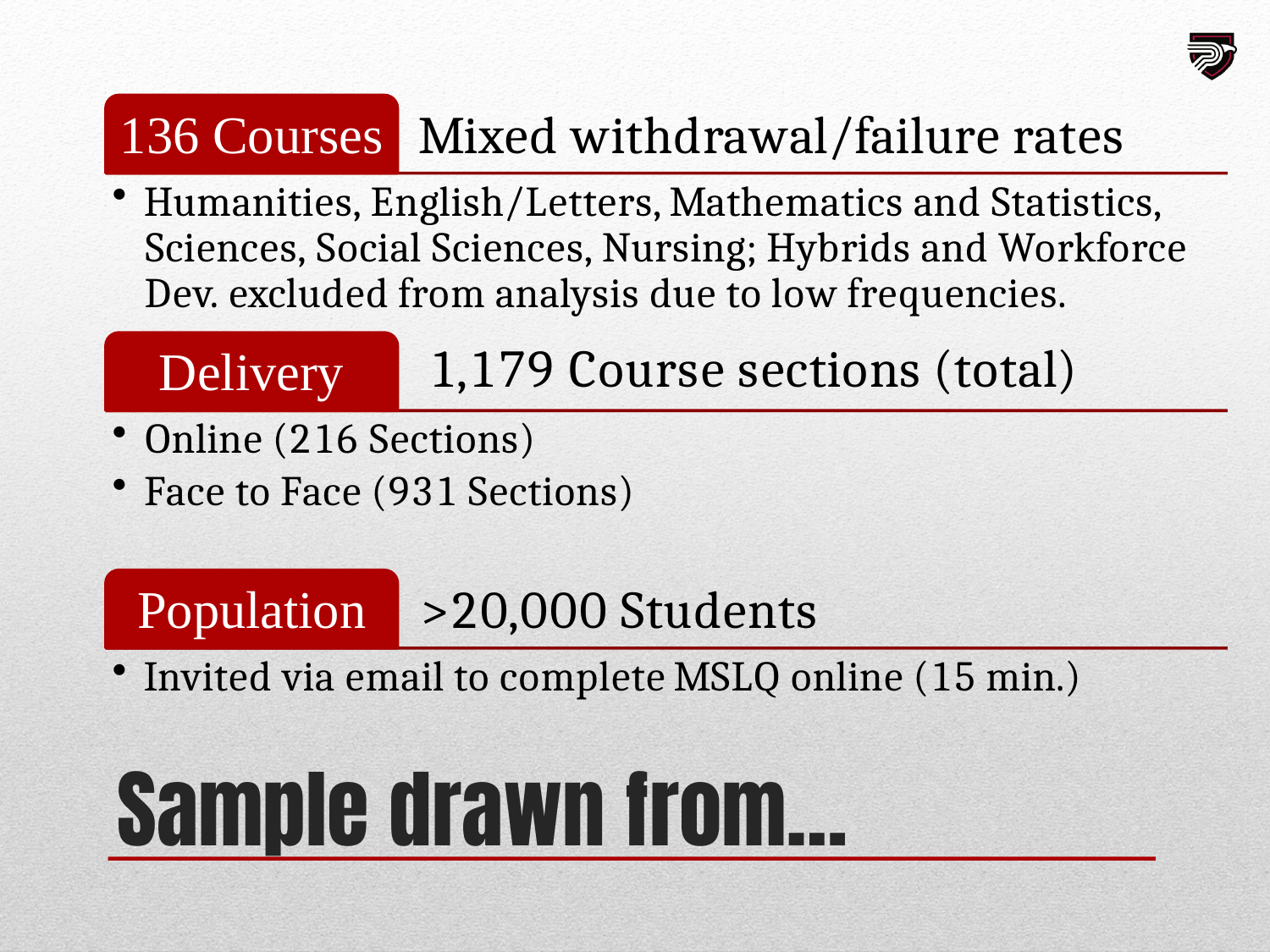

Mixed withdrawal/failure rates
136 Courses
Humanities, English/Letters, Mathematics and Statistics, Sciences, Social Sciences, Nursing; Hybrids and Workforce Dev. excluded from analysis due to low frequencies.

Delivery
Online (216 Sections)
Face to Face (931 Sections)
>20,000 Students
Population
Invited via email to complete MSLQ online (15 min.)
1,179 Course sections (total)
# Sample drawn from…